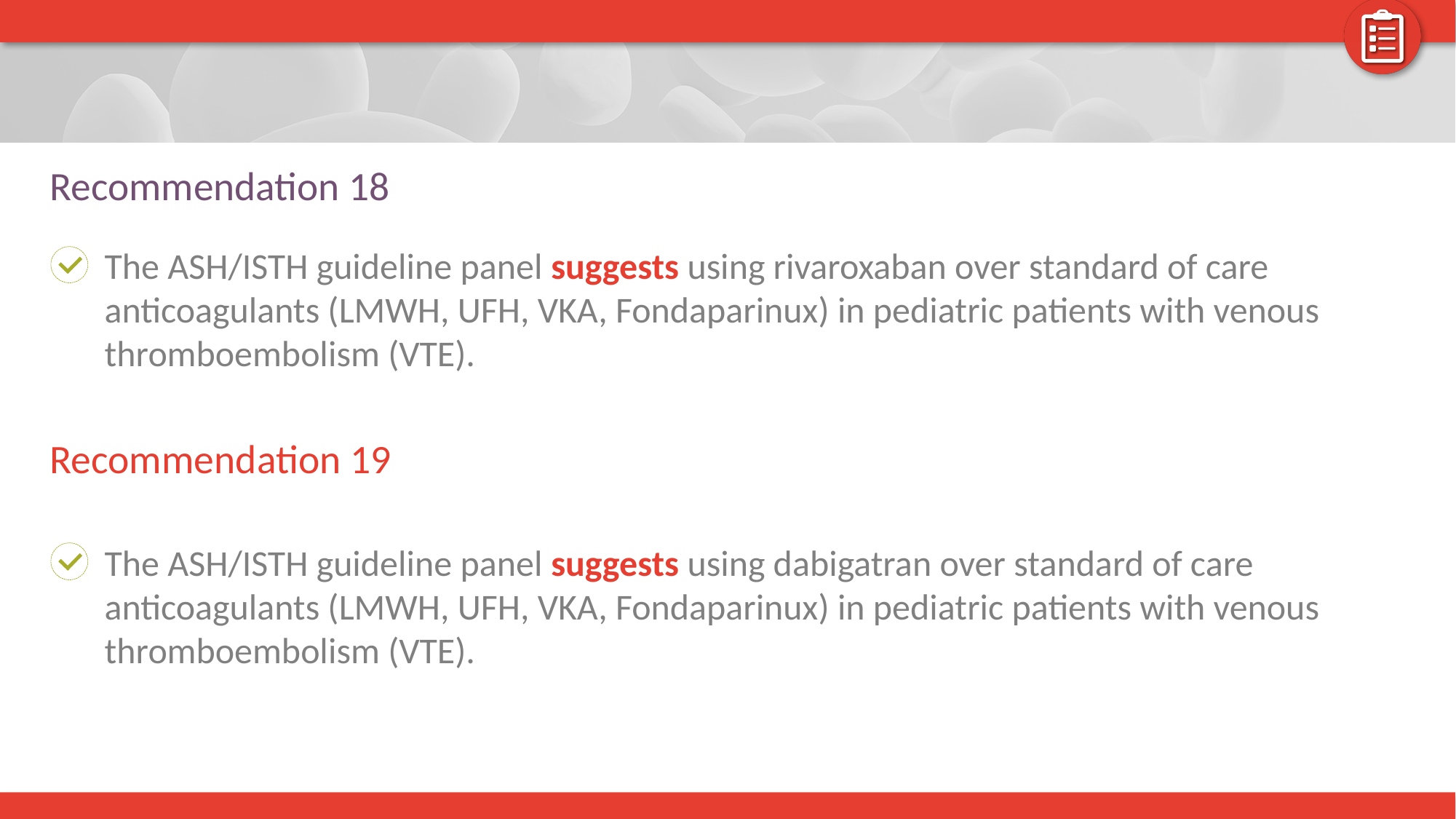

# Recommendation 18
The ASH/ISTH guideline panel suggests using rivaroxaban over standard of care anticoagulants (LMWH, UFH, VKA, Fondaparinux) in pediatric patients with venous thromboembolism (VTE).

Recommendation 19

The ASH/ISTH guideline panel suggests using dabigatran over standard of care anticoagulants (LMWH, UFH, VKA, Fondaparinux) in pediatric patients with venous thromboembolism (VTE).